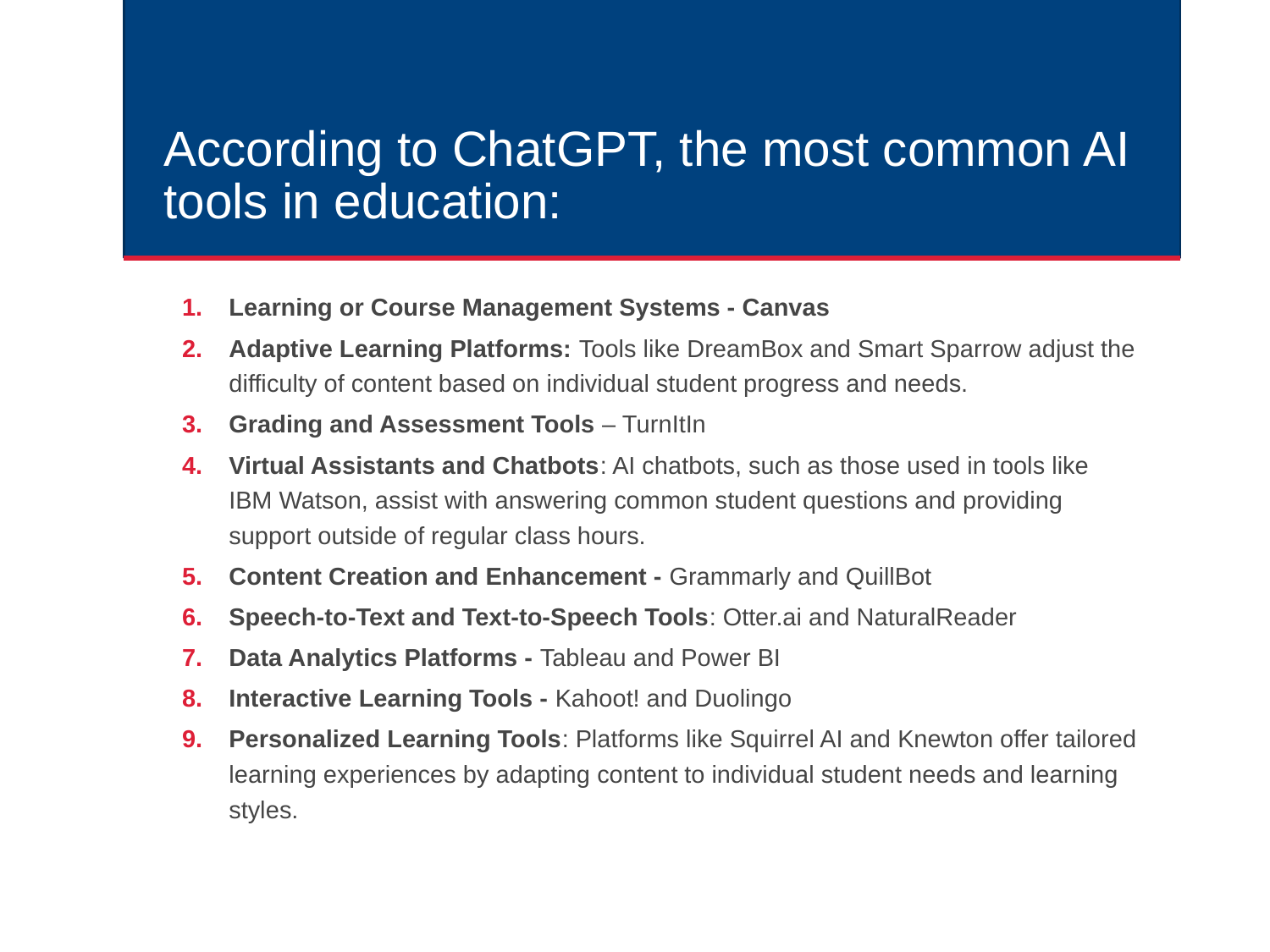

# According to ChatGPT, the most common AI tools in education:
Learning or Course Management Systems - Canvas
Adaptive Learning Platforms: Tools like DreamBox and Smart Sparrow adjust the difficulty of content based on individual student progress and needs.
Grading and Assessment Tools – TurnItIn
Virtual Assistants and Chatbots: AI chatbots, such as those used in tools like IBM Watson, assist with answering common student questions and providing support outside of regular class hours.
Content Creation and Enhancement - Grammarly and QuillBot
Speech-to-Text and Text-to-Speech Tools: Otter.ai and NaturalReader
Data Analytics Platforms - Tableau and Power BI
Interactive Learning Tools - Kahoot! and Duolingo
Personalized Learning Tools: Platforms like Squirrel AI and Knewton offer tailored learning experiences by adapting content to individual student needs and learning styles.